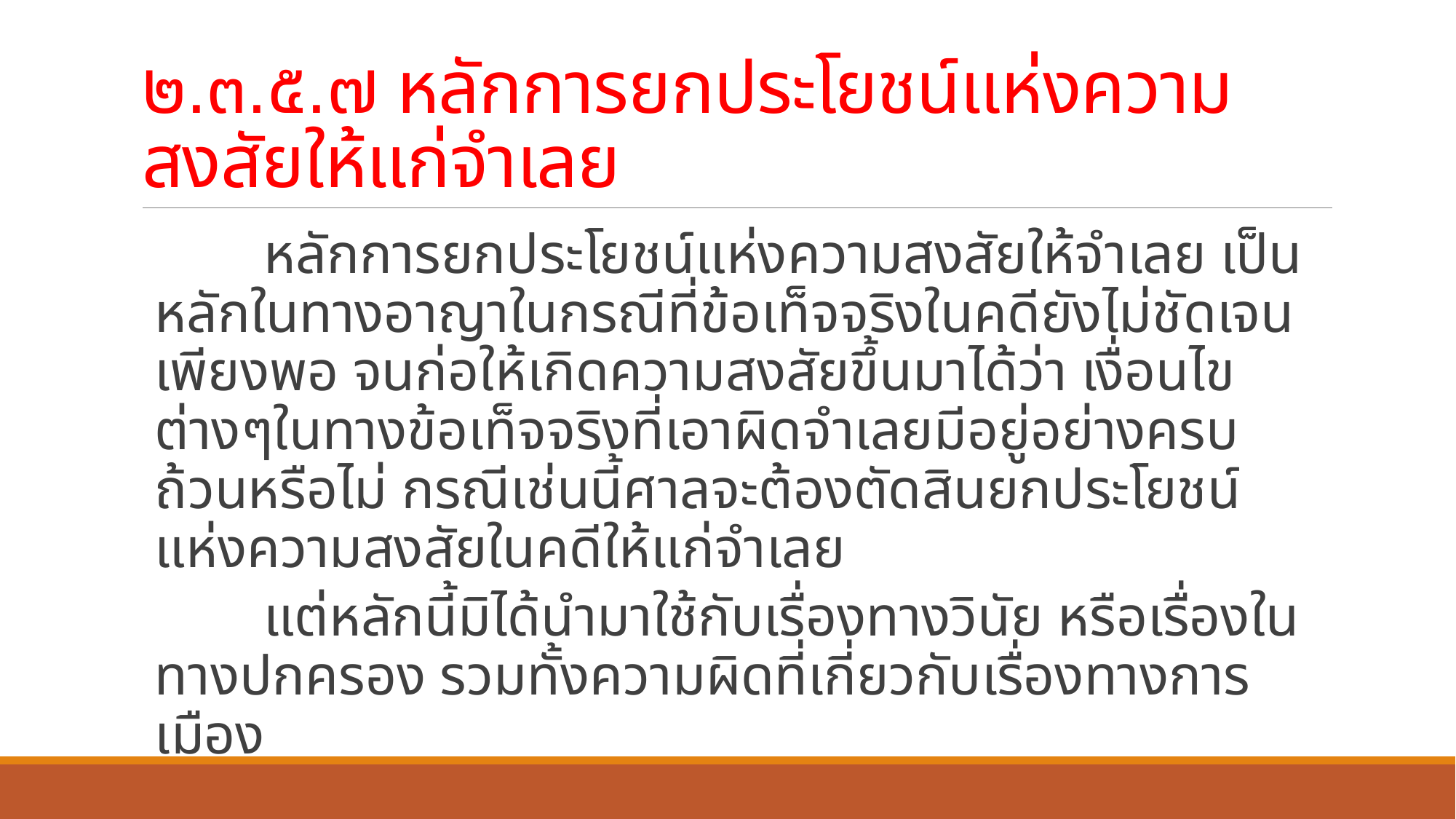

# ๒.๓.๕.๗ หลักการยกประโยชน์แห่งความสงสัยให้แก่จำเลย
	หลักการยกประโยชน์แห่งความสงสัยให้จำเลย เป็นหลักในทางอาญาในกรณีที่ข้อเท็จจริงในคดียังไม่ชัดเจนเพียงพอ จนก่อให้เกิดความสงสัยขึ้นมาได้ว่า เงื่อนไขต่างๆในทางข้อเท็จจริงที่เอาผิดจำเลยมีอยู่อย่างครบถ้วนหรือไม่ กรณีเช่นนี้ศาลจะต้องตัดสินยกประโยชน์แห่งความสงสัยในคดีให้แก่จำเลย
	แต่หลักนี้มิได้นำมาใช้กับเรื่องทางวินัย หรือเรื่องในทางปกครอง รวมทั้งความผิดที่เกี่ยวกับเรื่องทางการเมือง